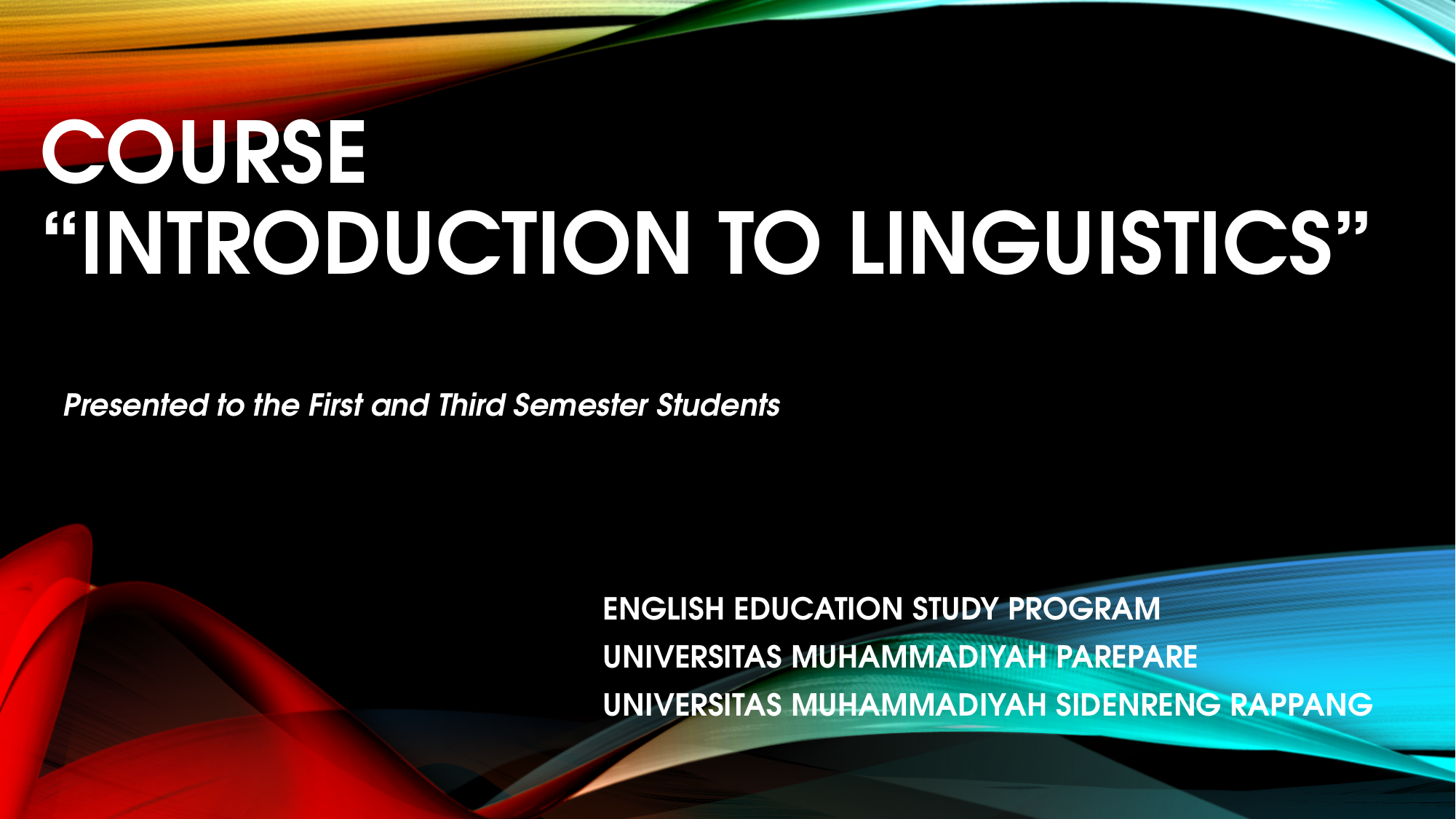

# COURSE “INTRODUCTION TO LINGUISTICS”
Presented to the First and Third Semester Students
ENGLISH EDUCATION STUDY PROGRAM
UNIVERSITAS MUHAMMADIYAH PAREPARE
UNIVERSITAS MUHAMMADIYAH SIDENRENG RAPPANG